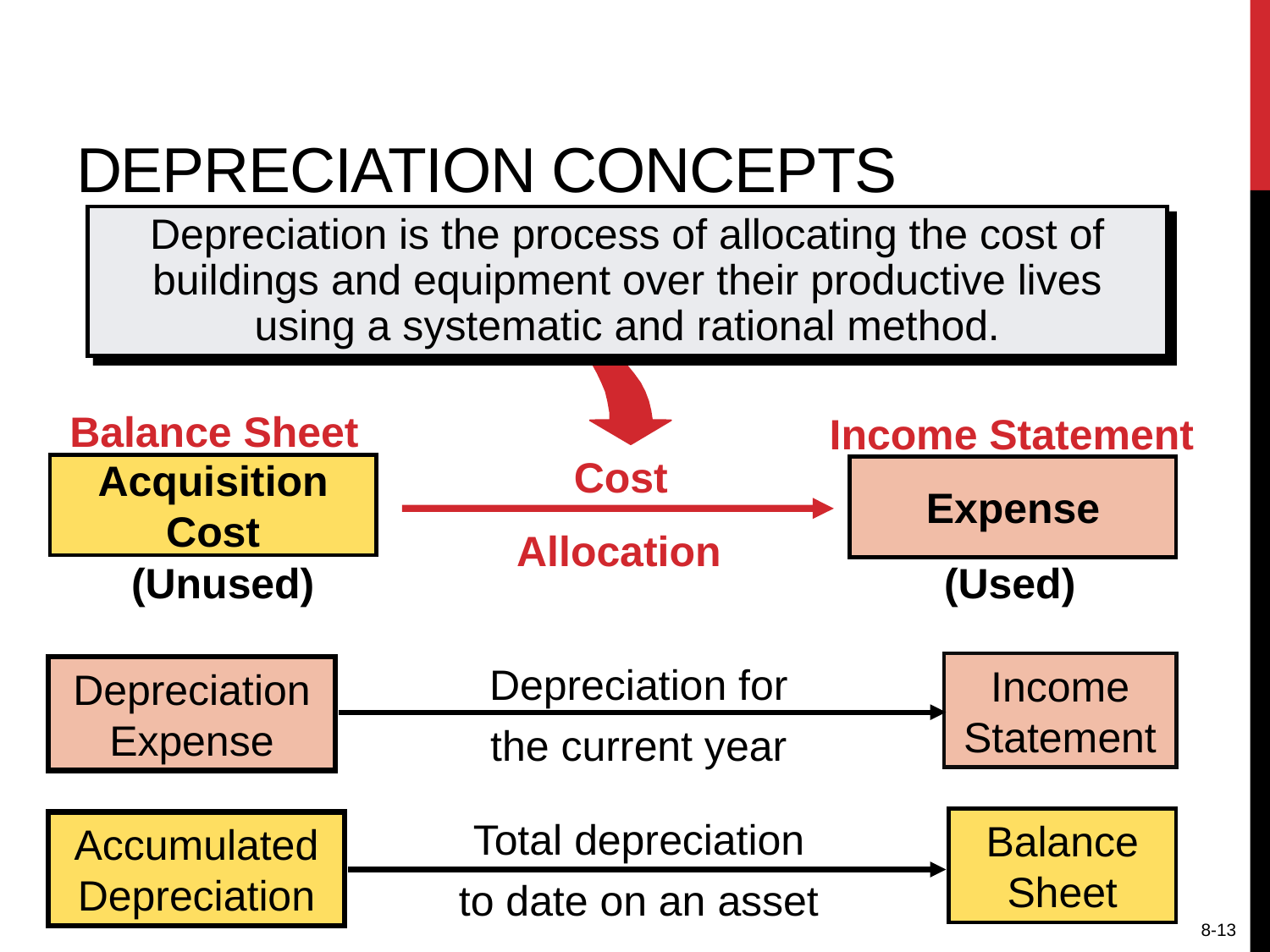

# Depreciation Concepts
Depreciation is the process of allocating the cost of buildings and equipment over their productive lives using a systematic and rational method.

Balance Sheet
Income Statement
 Cost

Allocation
Acquisition
Cost
Expense
(Unused)
(Used)
Depreciation for
the current year
Income
Statement
Depreciation
Expense
Total depreciation
to date on an asset
Balance
Sheet
Accumulated
Depreciation
8-13